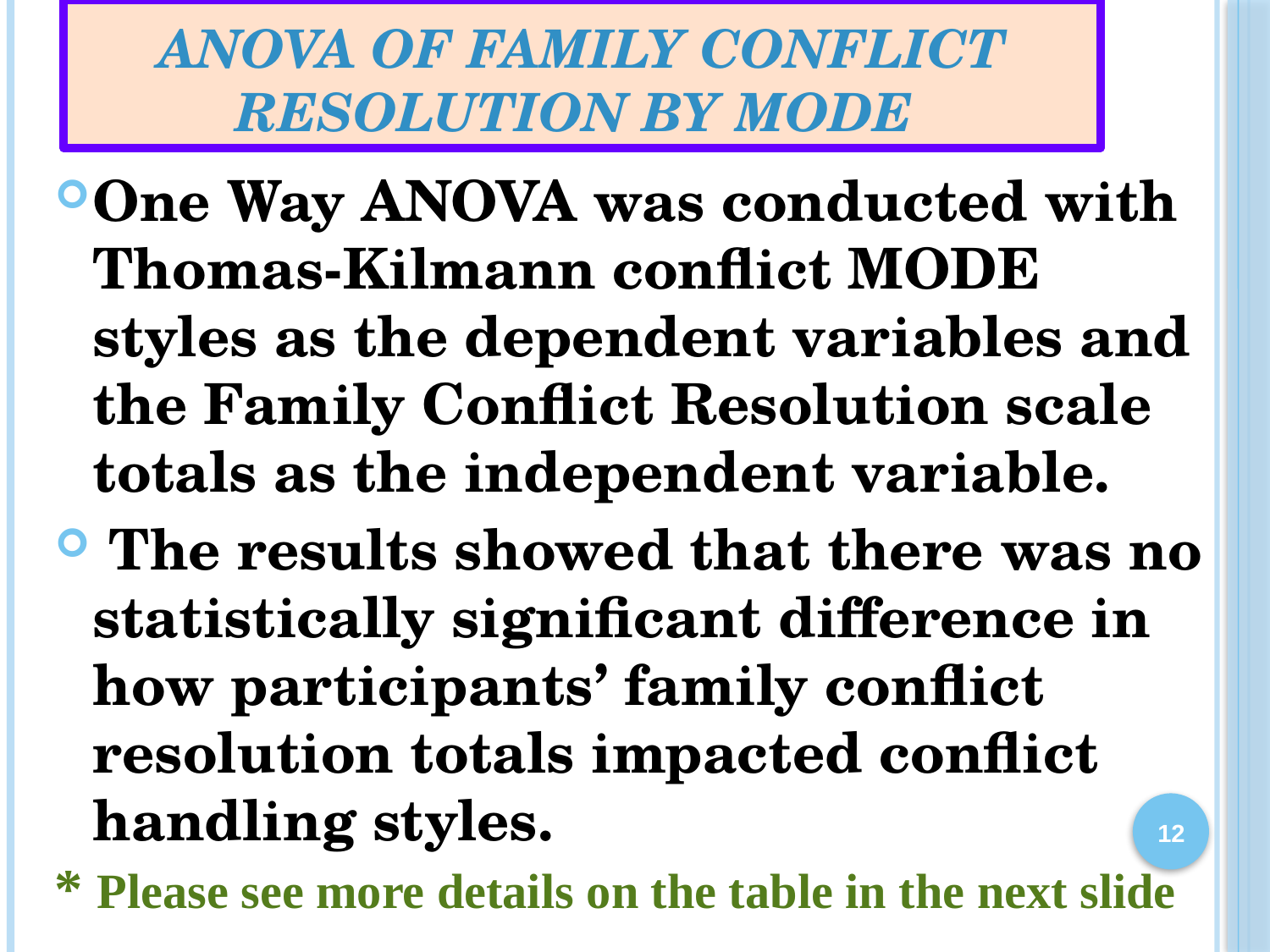

# ANOVA of Family Conflict Resolution by MODE
One Way ANOVA was conducted with Thomas-Kilmann conflict MODE styles as the dependent variables and the Family Conflict Resolution scale totals as the independent variable.
 The results showed that there was no statistically significant difference in how participants’ family conflict resolution totals impacted conflict handling styles.
* Please see more details on the table in the next slide
12